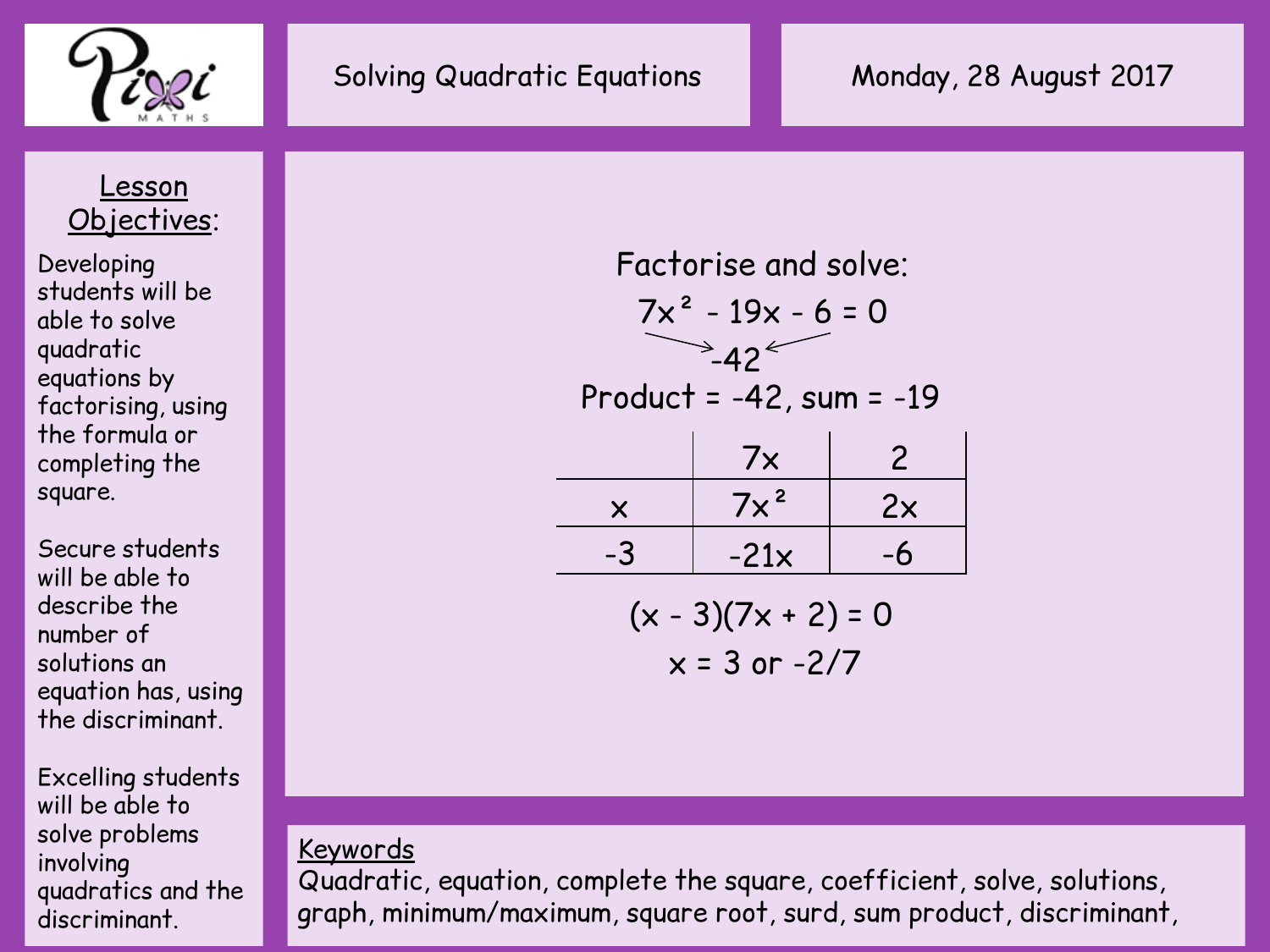

Factorise and solve:
7x² - 19x - 6 = 0
-42
Product = -42, sum = -19
|  |  |  |
| --- | --- | --- |
|  | 7x² |  |
|  |  | -6 |
2
7x
x
2x
-3
-21x
(x - 3)(7x + 2) = 0
x = 3 or -2/7